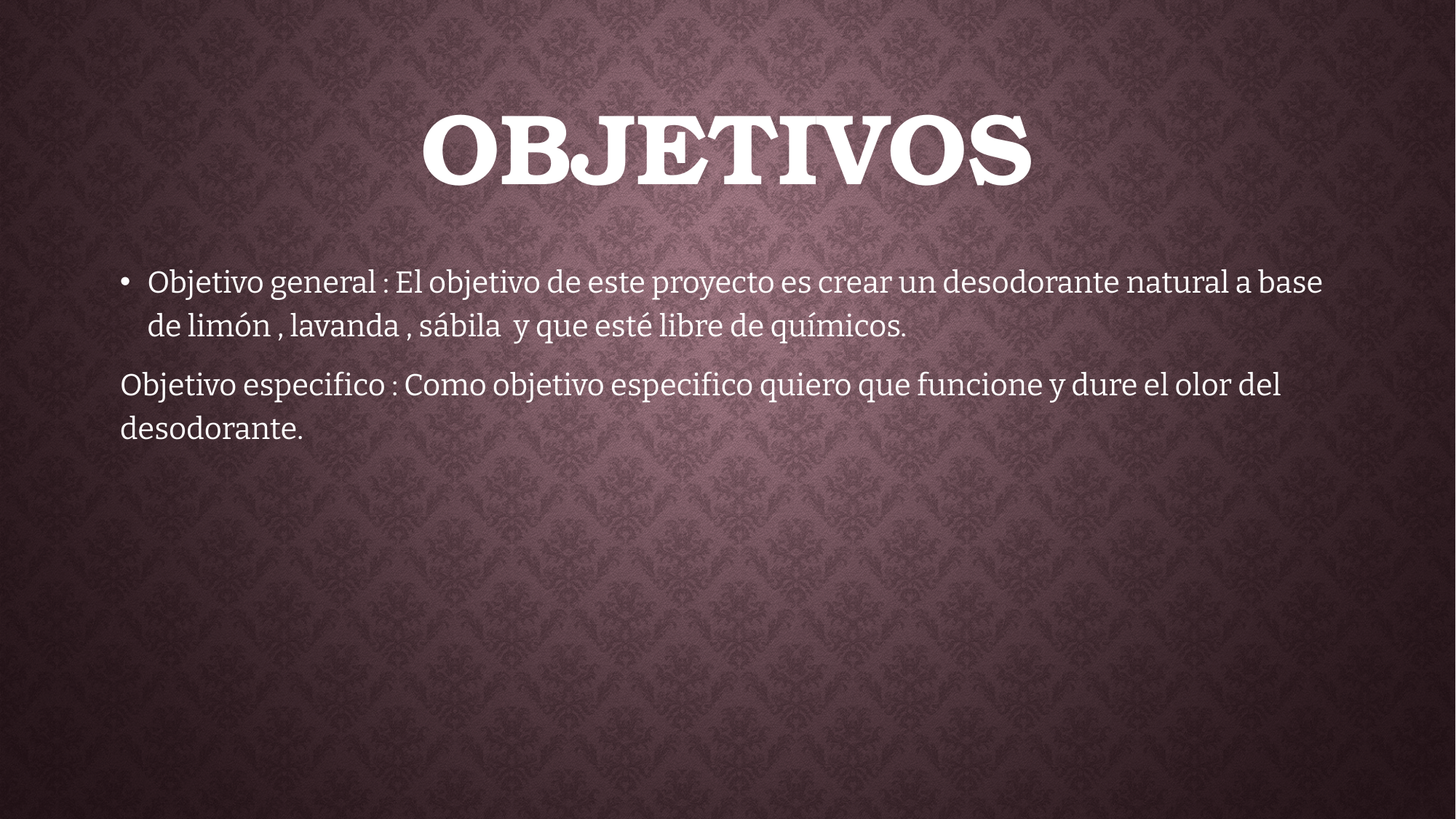

# OBJETIVOS
Objetivo general : El objetivo de este proyecto es crear un desodorante natural a base de limón , lavanda , sábila  y que esté libre de químicos.
Objetivo especifico : Como objetivo especifico quiero que funcione y dure el olor del desodorante.